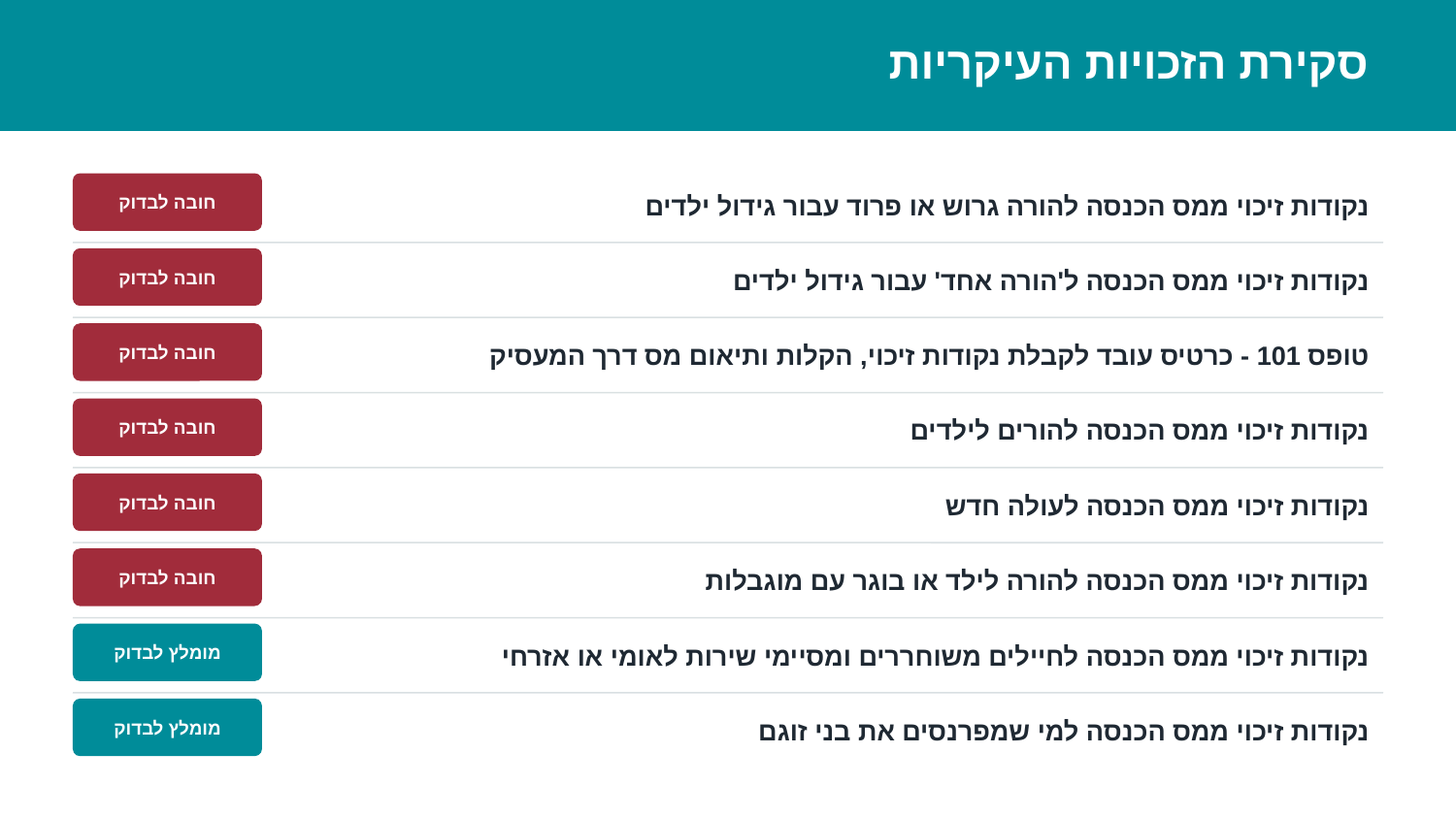

סקירת הזכויות העיקריות
נקודות זיכוי ממס הכנסה להורה גרוש או פרוד עבור גידול ילדים
חובה לבדוק

נקודות זיכוי ממס הכנסה ל'הורה אחד' עבור גידול ילדים
חובה לבדוק

טופס 101 - כרטיס עובד לקבלת נקודות זיכוי, הקלות ותיאום מס דרך המעסיק
חובה לבדוק

נקודות זיכוי ממס הכנסה להורים לילדים
חובה לבדוק

נקודות זיכוי ממס הכנסה לעולה חדש
חובה לבדוק

נקודות זיכוי ממס הכנסה להורה לילד או בוגר עם מוגבלות
חובה לבדוק

נקודות זיכוי ממס הכנסה לחיילים משוחררים ומסיימי שירות לאומי או אזרחי
מומלץ לבדוק

נקודות זיכוי ממס הכנסה למי שמפרנסים את בני זוגם
מומלץ לבדוק